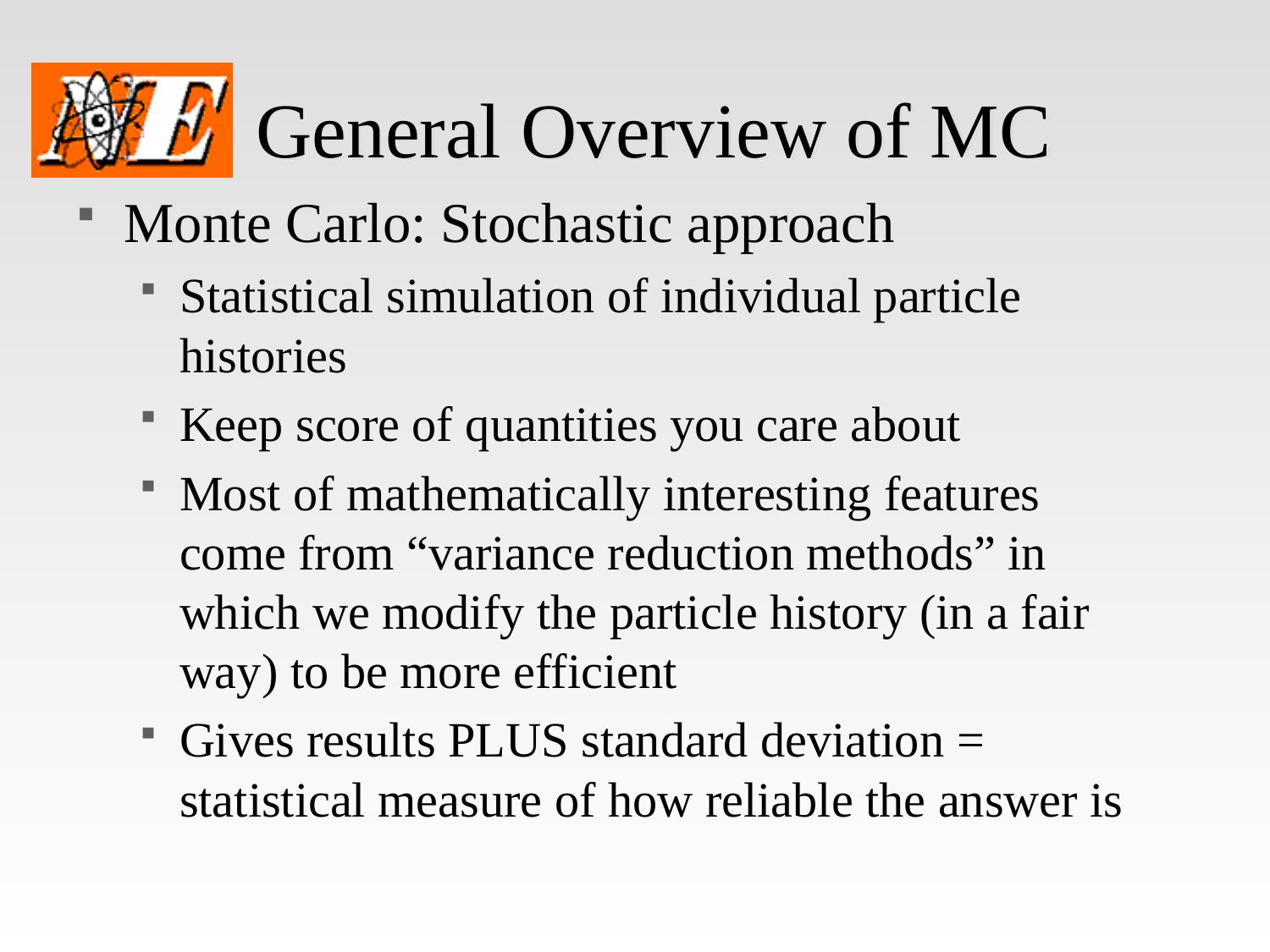

# General Overview of MC
Monte Carlo: Stochastic approach
Statistical simulation of individual particle histories
Keep score of quantities you care about
Most of mathematically interesting features come from “variance reduction methods” in which we modify the particle history (in a fair way) to be more efficient
Gives results PLUS standard deviation = statistical measure of how reliable the answer is